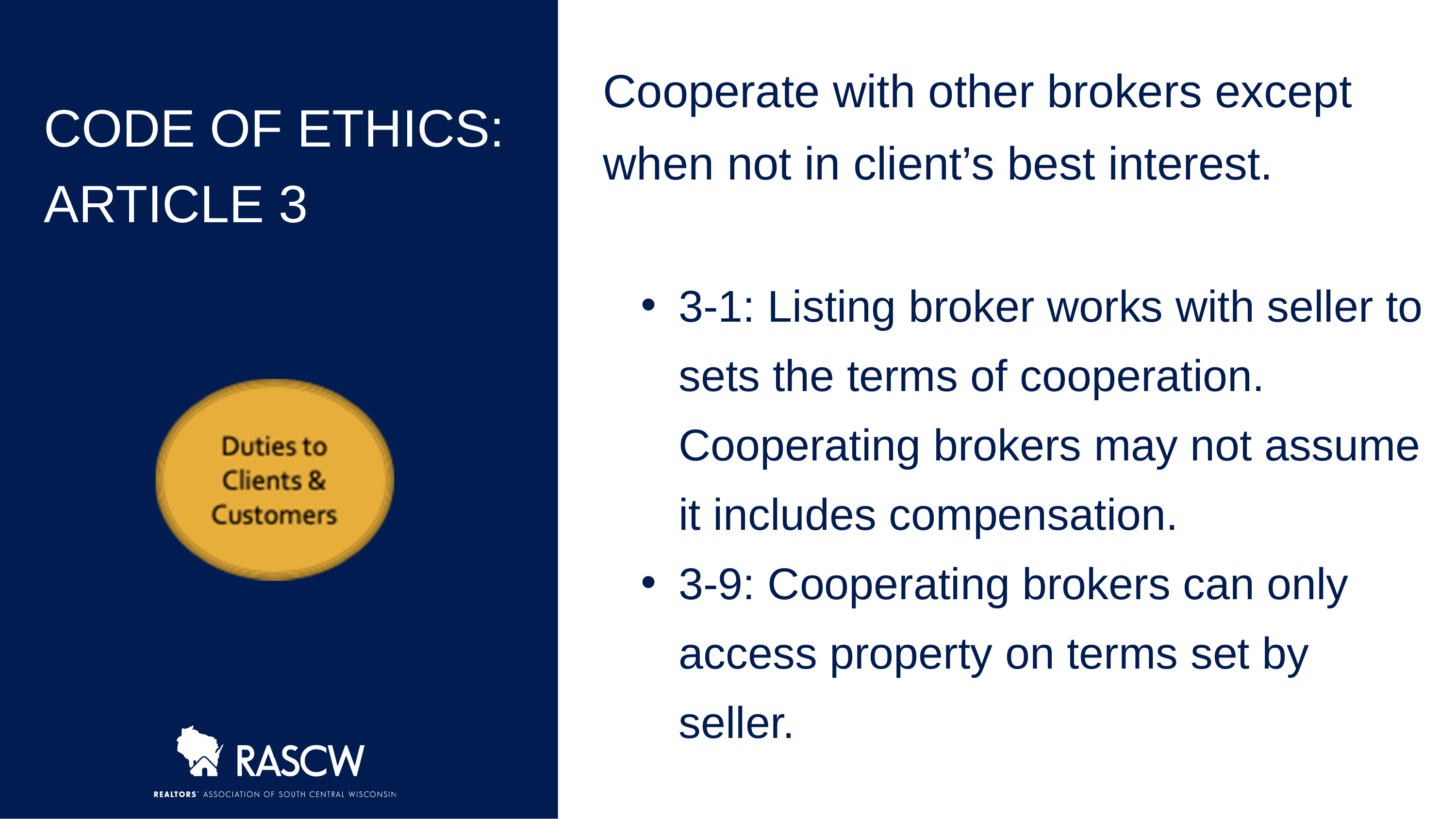

Cooperate with other brokers except when not in client’s best interest.

3-1: Listing broker works with seller to sets the terms of cooperation. Cooperating brokers may not assume it includes compensation.
3-9: Cooperating brokers can only access property on terms set by seller.

CODE OF ETHICS:
ARTICLE 3